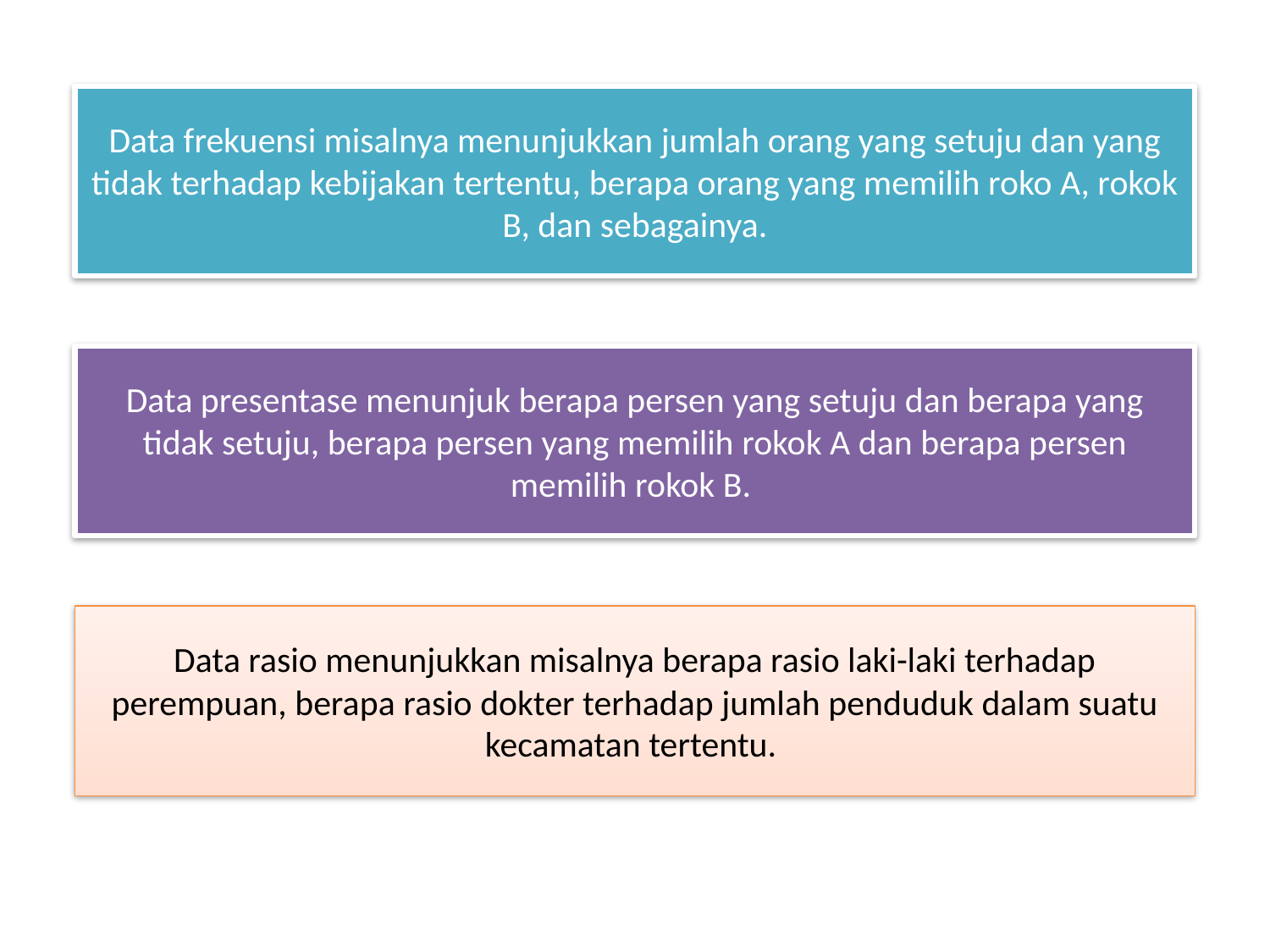

#

Data frekuensi misalnya menunjukkan jumlah orang yang setuju dan yang tidak terhadap kebijakan tertentu, berapa orang yang memilih roko A, rokok B, dan sebagainya.
Data presentase menunjuk berapa persen yang setuju dan berapa yang tidak setuju, berapa persen yang memilih rokok A dan berapa persen memilih rokok B.
Data rasio menunjukkan misalnya berapa rasio laki-laki terhadap perempuan, berapa rasio dokter terhadap jumlah penduduk dalam suatu kecamatan tertentu.